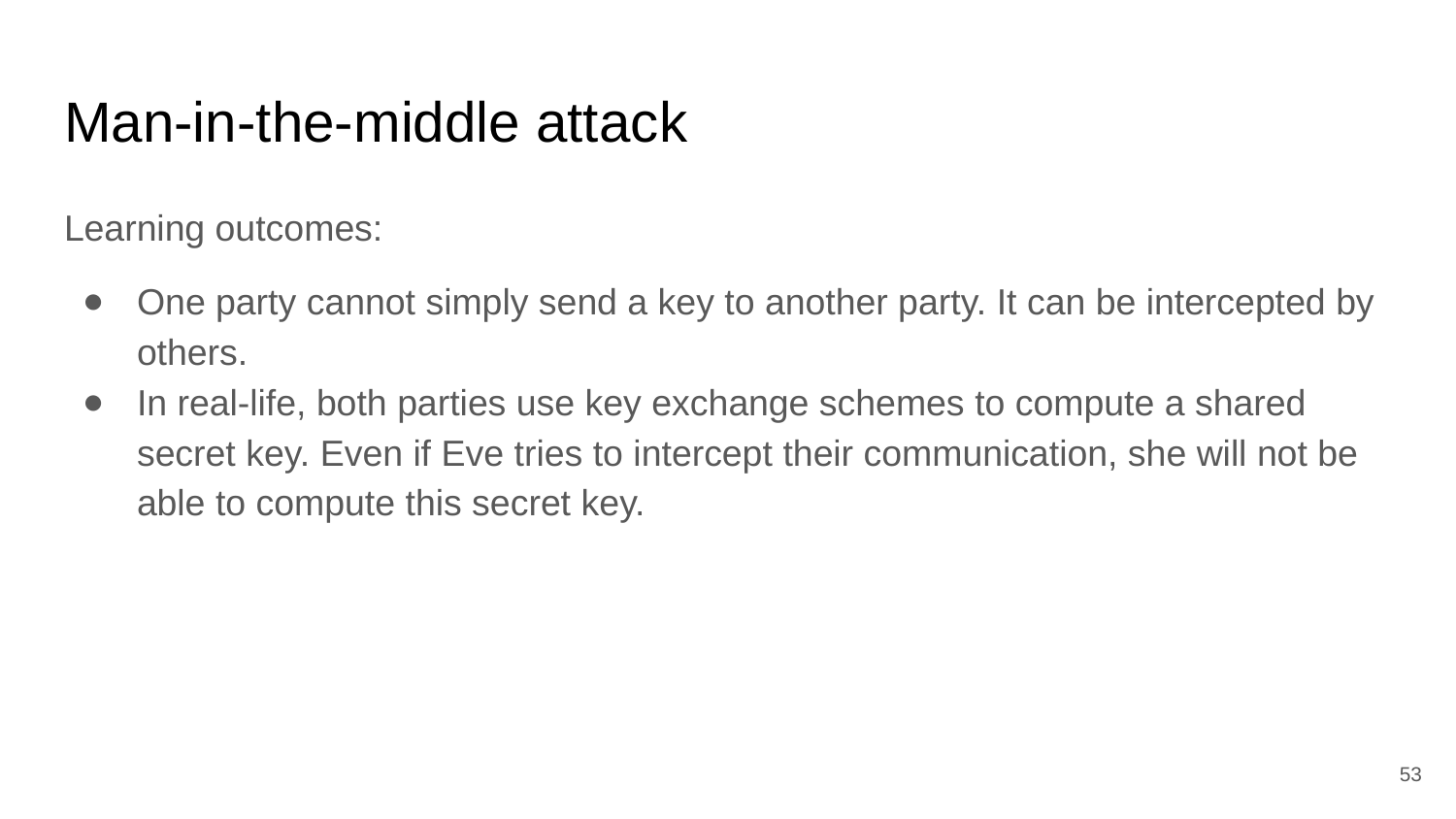

# Man-in-the-middle attack
Learning outcomes:
One party cannot simply send a key to another party. It can be intercepted by others.
In real-life, both parties use key exchange schemes to compute a shared secret key. Even if Eve tries to intercept their communication, she will not be able to compute this secret key.
53